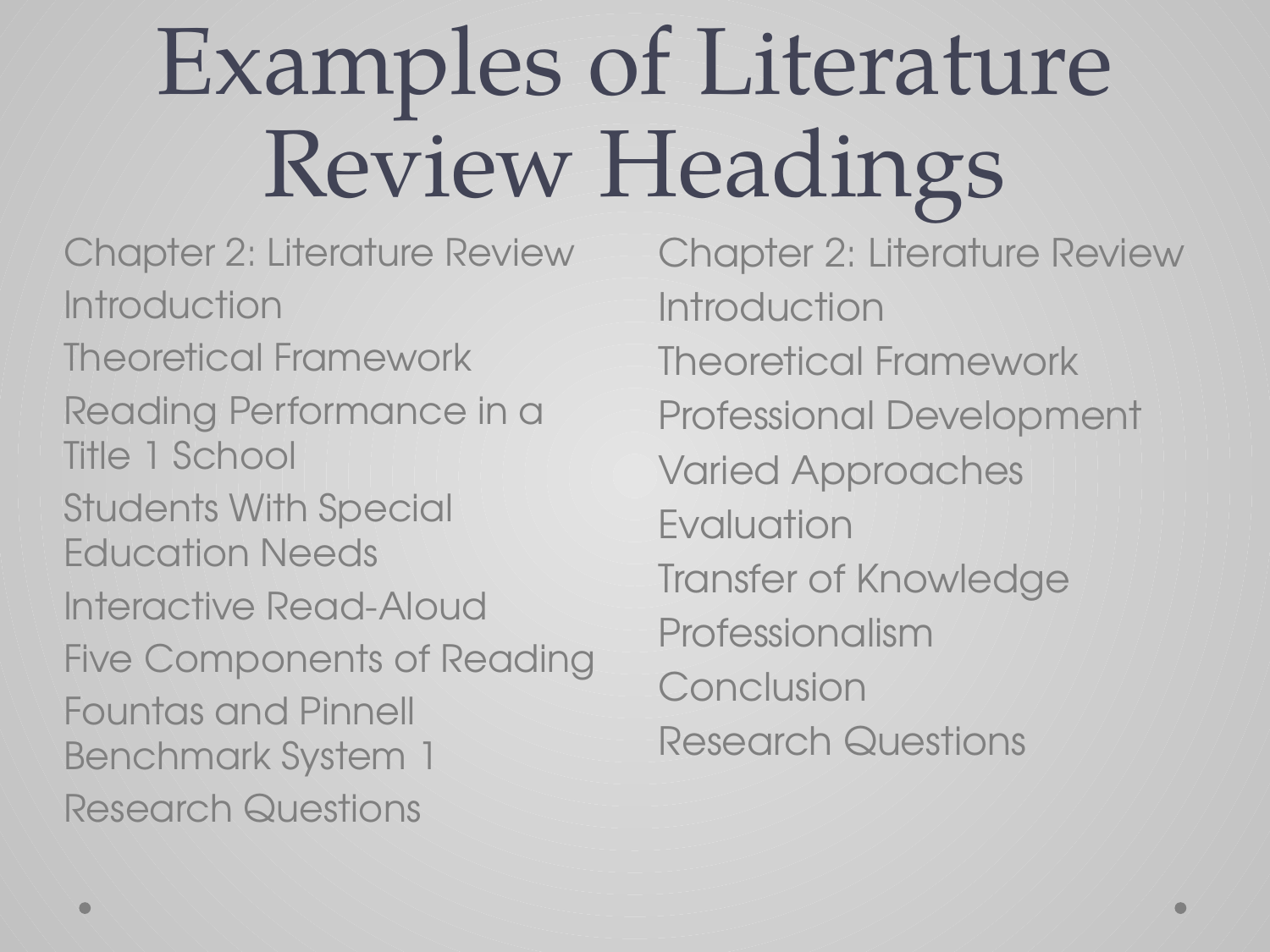

# Examples of Literature Review Headings
Chapter 2: Literature Review
Introduction
Theoretical Framework
Reading Performance in a Title 1 School
Students With Special Education Needs
Interactive Read-Aloud
Five Components of Reading
Fountas and Pinnell Benchmark System 1
Research Questions

Chapter 2: Literature Review
Introduction
Theoretical Framework
Professional Development
Varied Approaches
Evaluation
Transfer of Knowledge
Professionalism
Conclusion
Research Questions